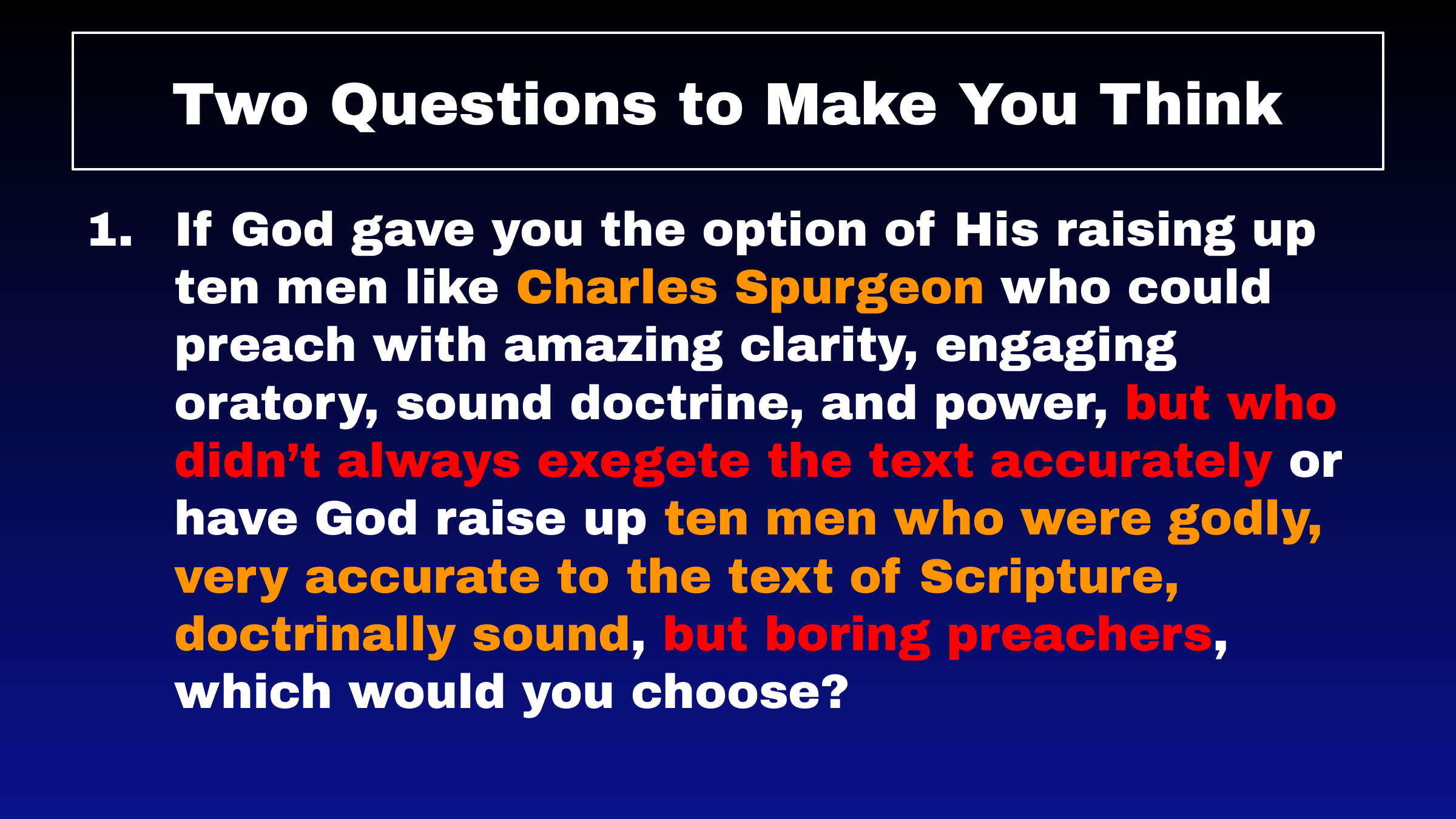

# Two Questions to Make You Think
If God gave you the option of His raising up ten men like Charles Spurgeon who could preach with amazing clarity, engaging oratory, sound doctrine, and power, but who didn’t always exegete the text accurately or have God raise up ten men who were godly, very accurate to the text of Scripture, doctrinally sound, but boring preachers, which would you choose?